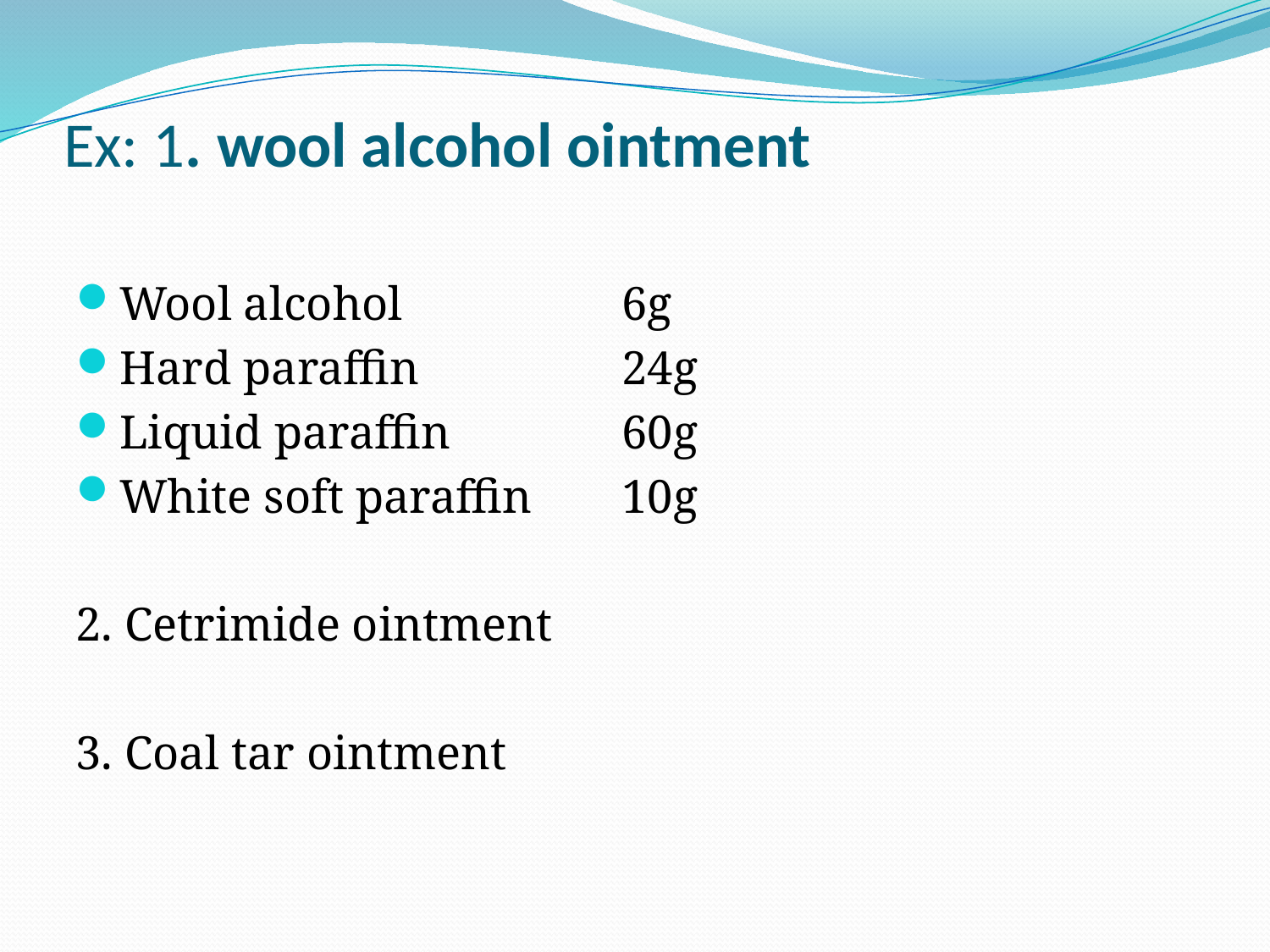

# Ex: 1. wool alcohol ointment
Wool alcohol		6g
Hard paraffin		24g
Liquid paraffin       	60g
White soft paraffin	10g

2. Cetrimide ointment

3. Coal tar ointment